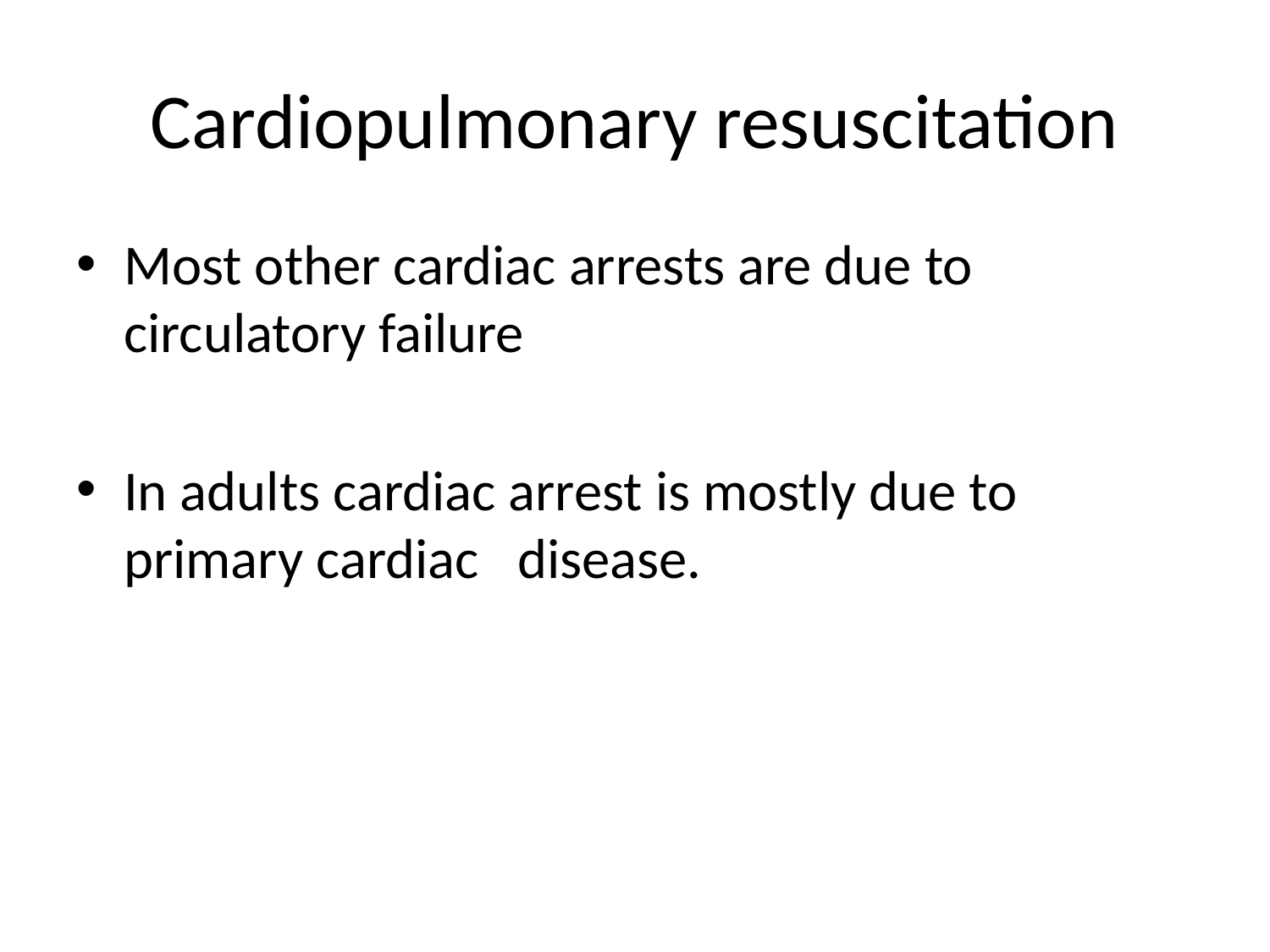

# Cardiopulmonary resuscitation
Most other cardiac arrests are due to circulatory failure

In adults cardiac arrest is mostly due to primary cardiac   disease.